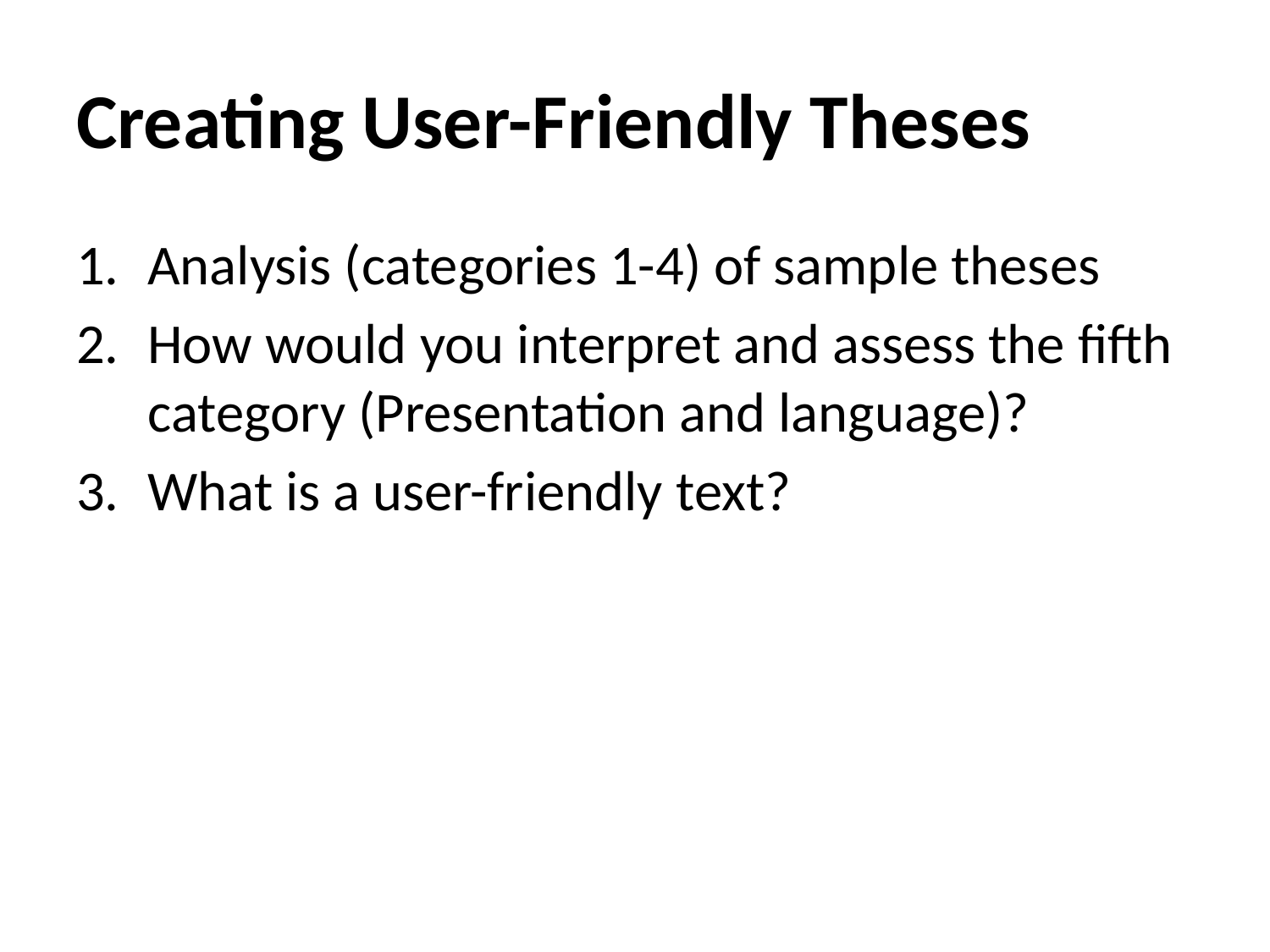

# Creating User-Friendly Theses
Analysis (categories 1-4) of sample theses
How would you interpret and assess the fifth category (Presentation and language)?
What is a user-friendly text?